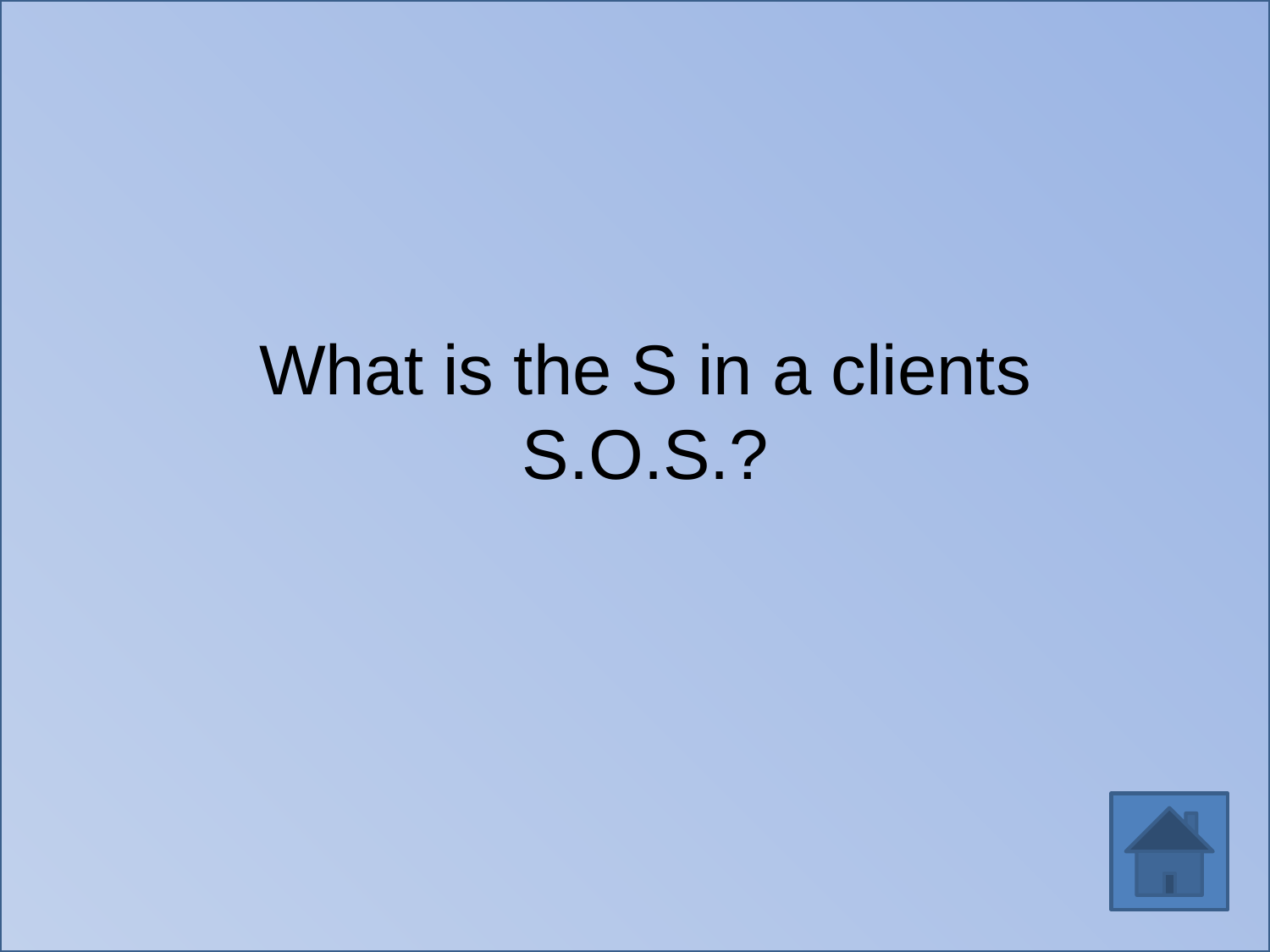

What is the S in a clients S.O.S.?